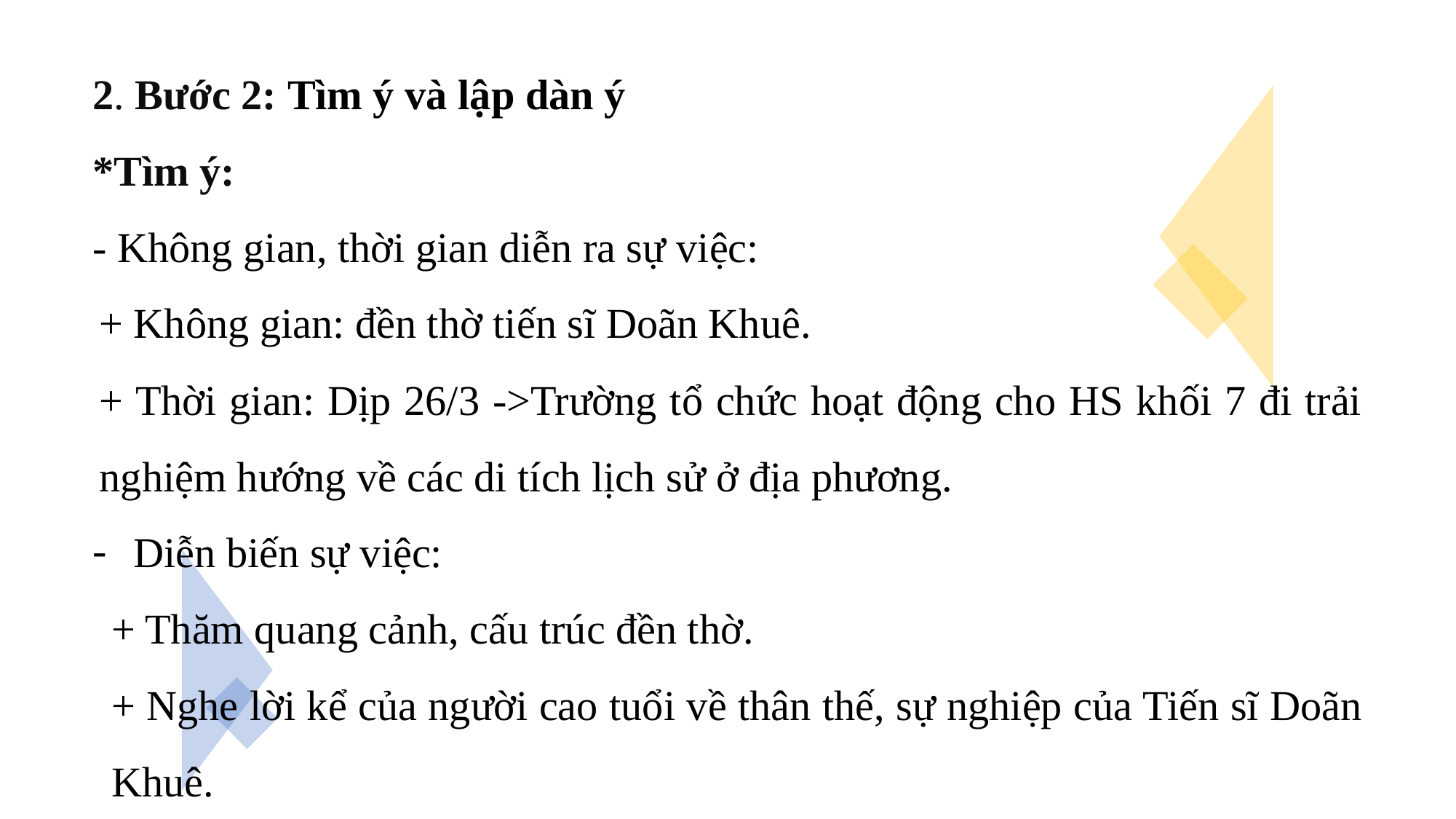

2. Bước 2: Tìm ý và lập dàn ý
*Tìm ý:
- Không gian, thời gian diễn ra sự việc:
+ Không gian: đền thờ tiến sĩ Doãn Khuê.
+ Thời gian: Dịp 26/3 ->Trường tổ chức hoạt động cho HS khối 7 đi trải nghiệm hướng về các di tích lịch sử ở địa phương.
Diễn biến sự việc:
+ Thăm quang cảnh, cấu trúc đền thờ.
+ Nghe lời kể của người cao tuổi về thân thế, sự nghiệp của Tiến sĩ Doãn Khuê.